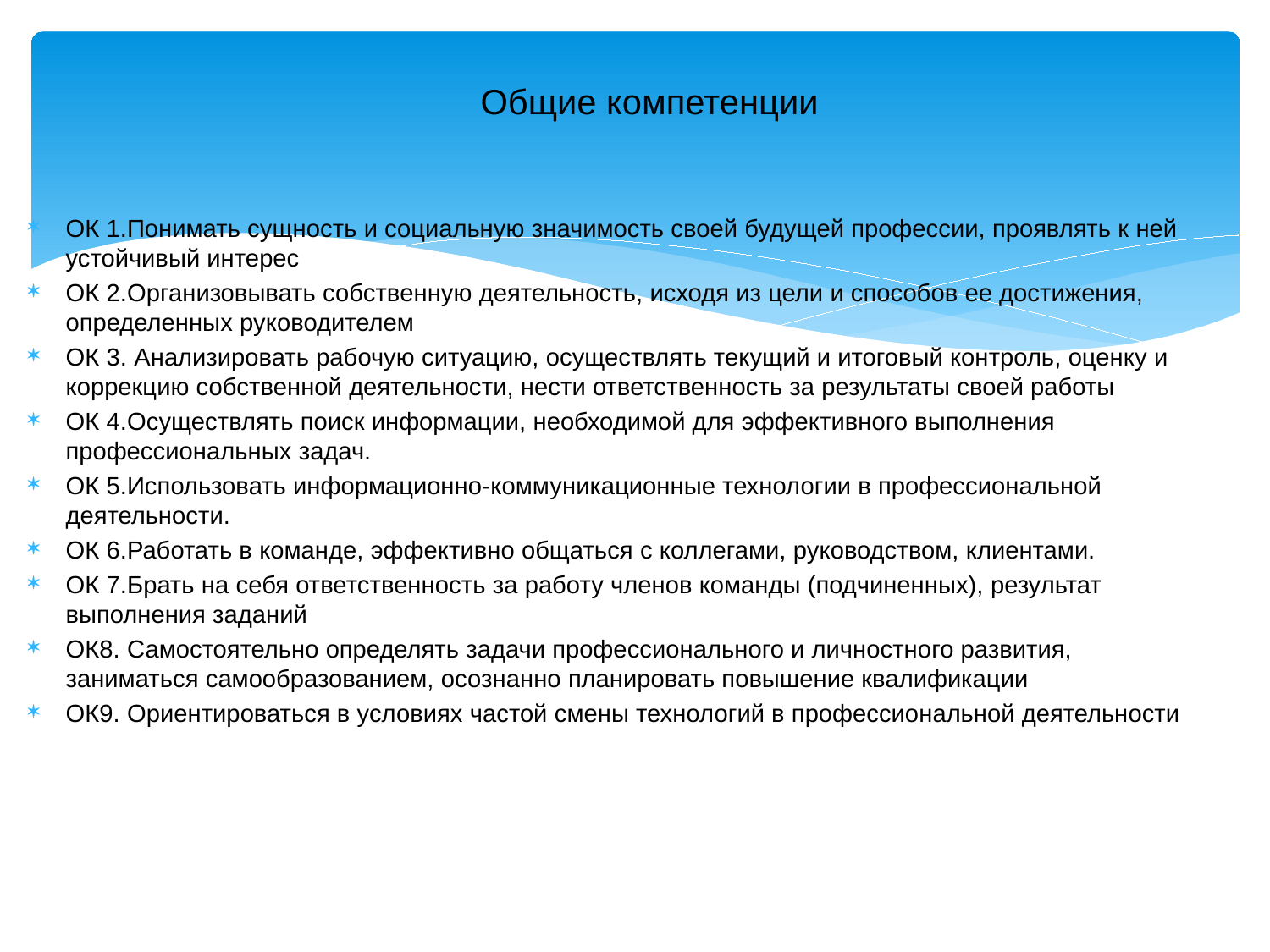

# Общие компетенции
ОК 1.Понимать сущность и социальную значимость своей будущей профессии, проявлять к ней устойчивый интерес
ОК 2.Организовывать собственную деятельность, исходя из цели и способов ее достижения, определенных руководителем
ОК 3. Анализировать рабочую ситуацию, осуществлять текущий и итоговый контроль, оценку и коррекцию собственной деятельности, нести ответственность за результаты своей работы
ОК 4.Осуществлять поиск информации, необходимой для эффективного выполнения профессиональных задач.
ОК 5.Использовать информационно-­коммуникационные технологии в профессиональной деятельности.
ОК 6.Работать в команде, эффективно общаться с коллегами, руководством, клиентами.
ОК 7.Брать на себя ответственность за работу членов команды (подчиненных), результат выполнения заданий
ОК8. Самостоятельно определять задачи профессионального и личностного развития, заниматься самообразованием, осознанно планировать повышение квалификации
ОК9. Ориентироваться в условиях частой смены технологий в профессиональной деятельности